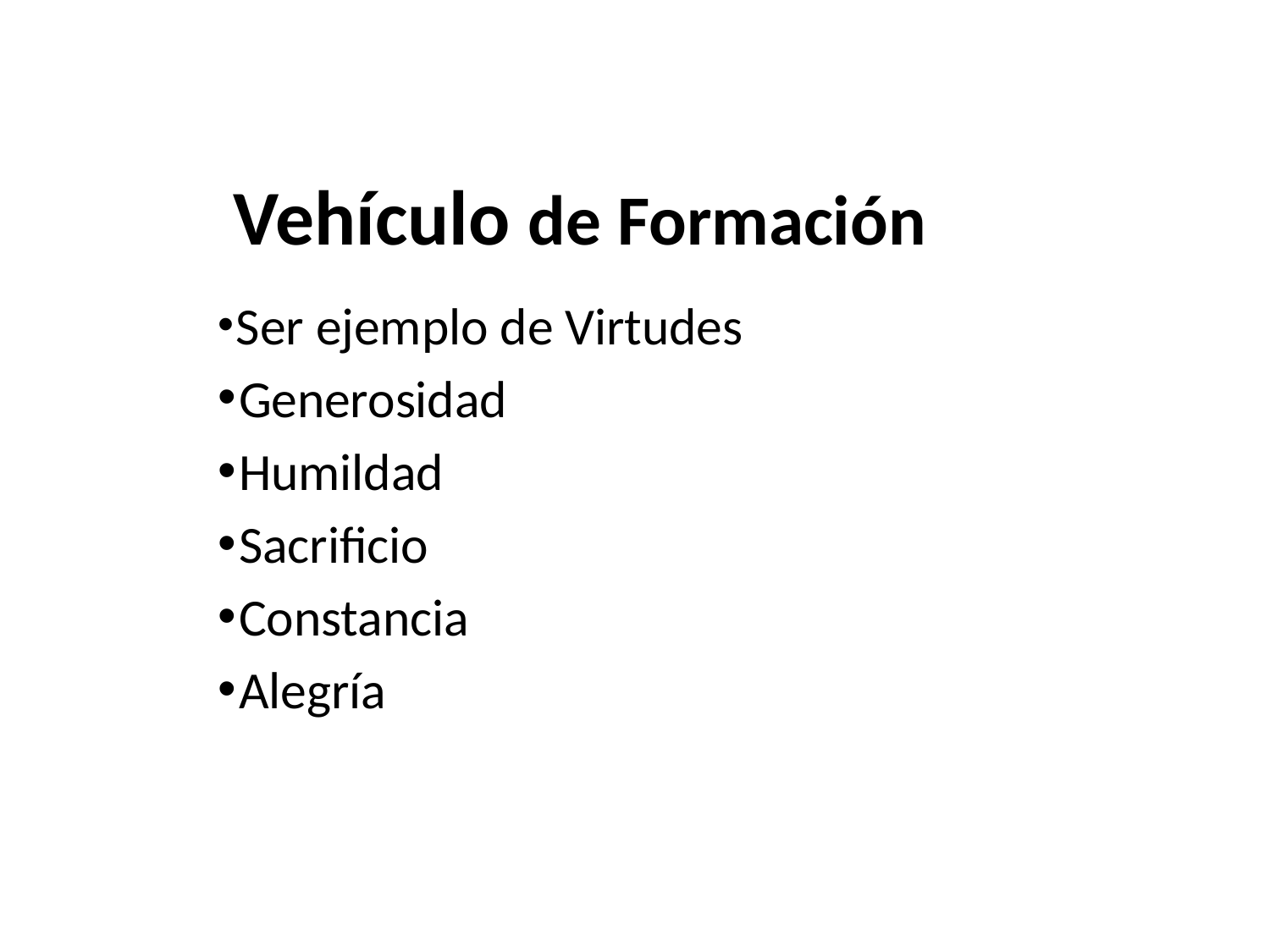

# Vehículo de Formación
 Ser ejemplo de Virtudes
 Generosidad
 Humildad
 Sacrificio
 Constancia
 Alegría